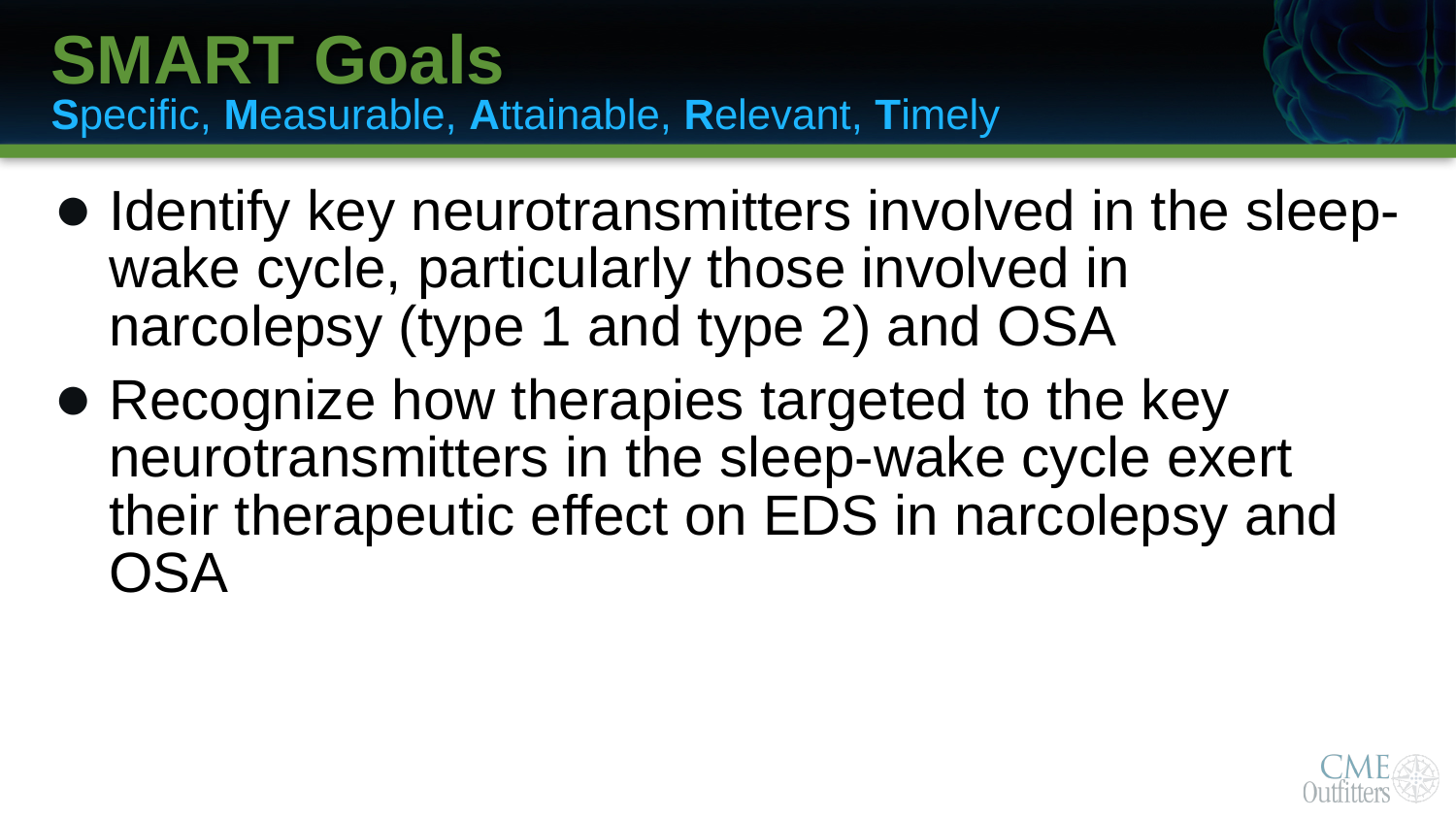

# SMART Goals
Specific, Measurable, Attainable, Relevant, Timely
Identify key neurotransmitters involved in the sleep-wake cycle, particularly those involved in narcolepsy (type 1 and type 2) and OSA
Recognize how therapies targeted to the key neurotransmitters in the sleep-wake cycle exert their therapeutic effect on EDS in narcolepsy and OSA